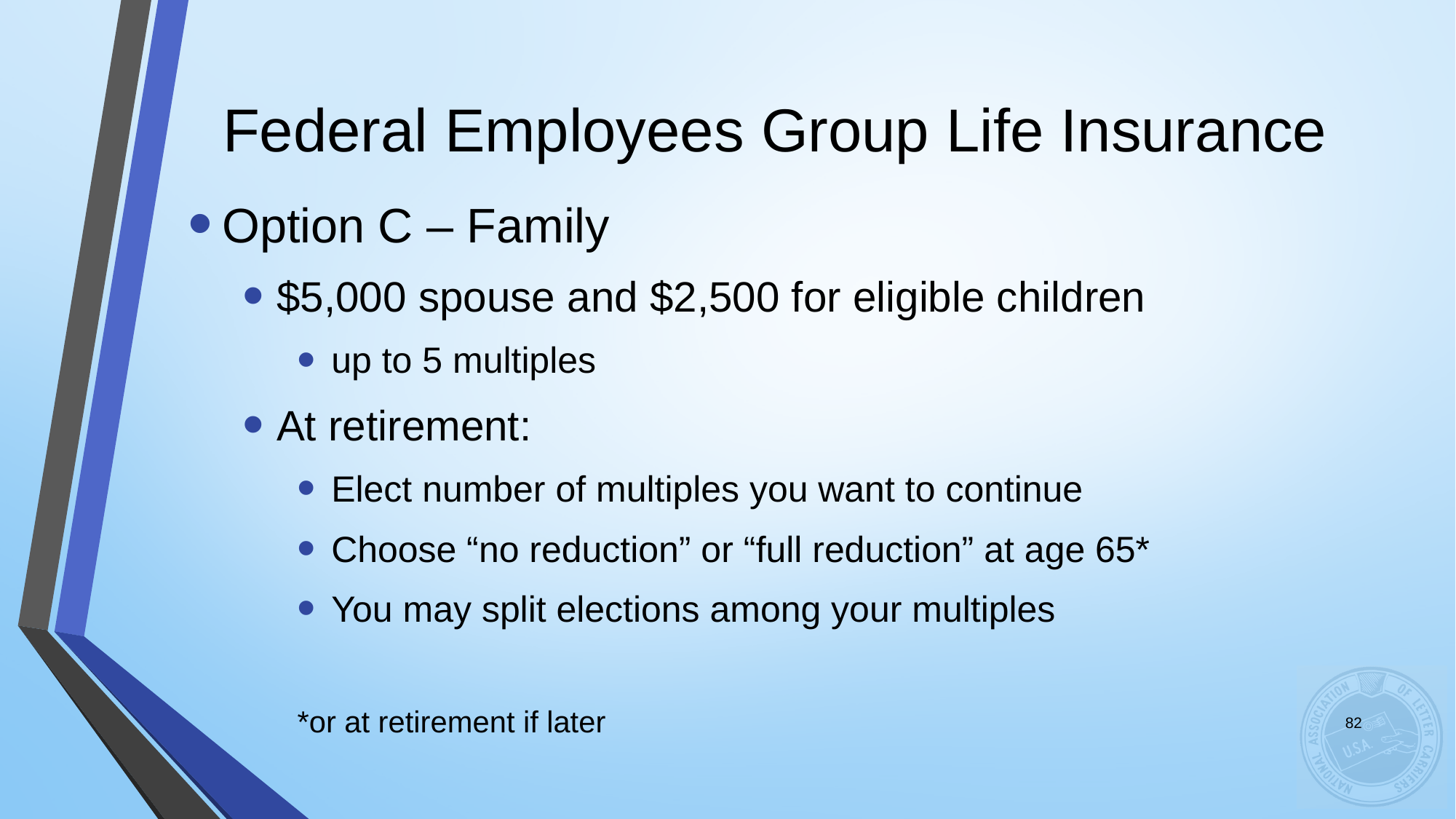

# Federal Employees Group Life Insurance
Option C – Family
$5,000 spouse and $2,500 for eligible children
up to 5 multiples
At retirement:
Elect number of multiples you want to continue
Choose “no reduction” or “full reduction” at age 65*
You may split elections among your multiples

*or at retirement if later
82